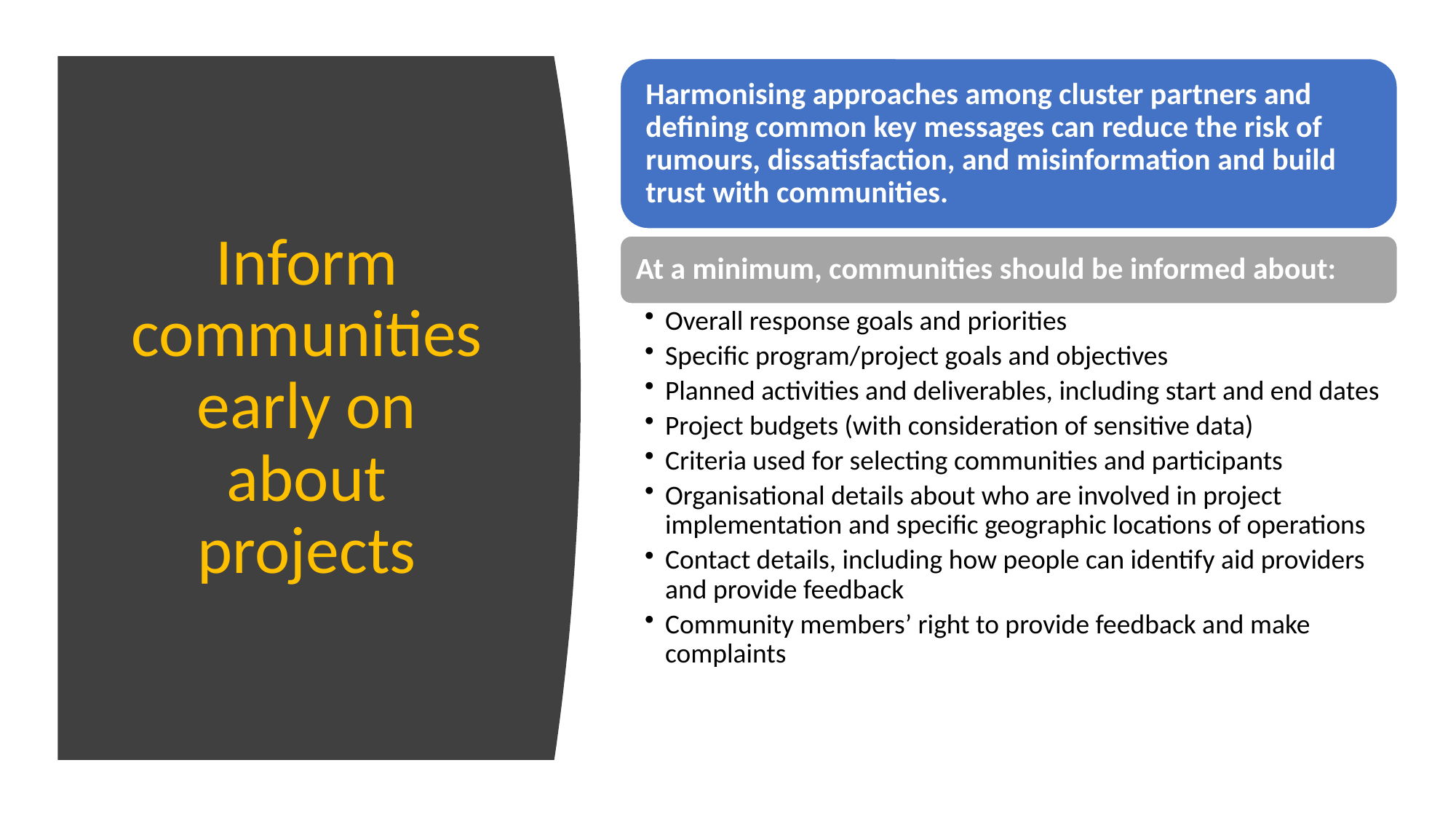

Harmonising approaches among cluster partners and defining common key messages can reduce the risk of rumours, dissatisfaction, and misinformation and build trust with communities.
At a minimum, communities should be informed about:
Overall response goals and priorities
Specific program/project goals and objectives
Planned activities and deliverables, including start and end dates
Project budgets (with consideration of sensitive data)
Criteria used for selecting communities and participants
Organisational details about who are involved in project implementation and specific geographic locations of operations
Contact details, including how people can identify aid providers and provide feedback
Community members’ right to provide feedback and make complaints

# Inform communities early on about projects